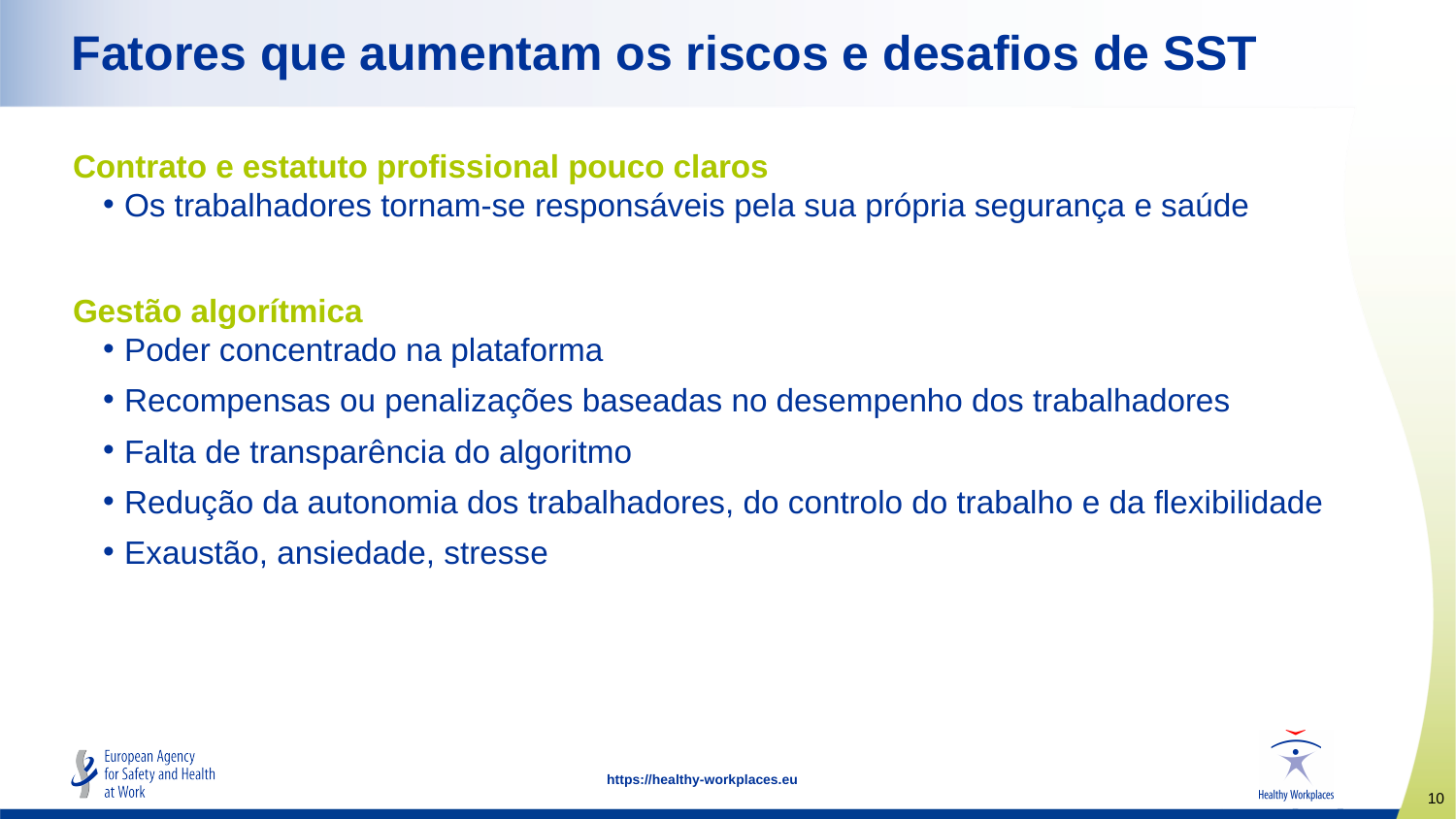

# Fatores que aumentam os riscos e desafios de SST
Contrato e estatuto profissional pouco claros
Os trabalhadores tornam-se responsáveis pela sua própria segurança e saúde

Gestão algorítmica
Poder concentrado na plataforma
Recompensas ou penalizações baseadas no desempenho dos trabalhadores
Falta de transparência do algoritmo
Redução da autonomia dos trabalhadores, do controlo do trabalho e da flexibilidade
Exaustão, ansiedade, stresse